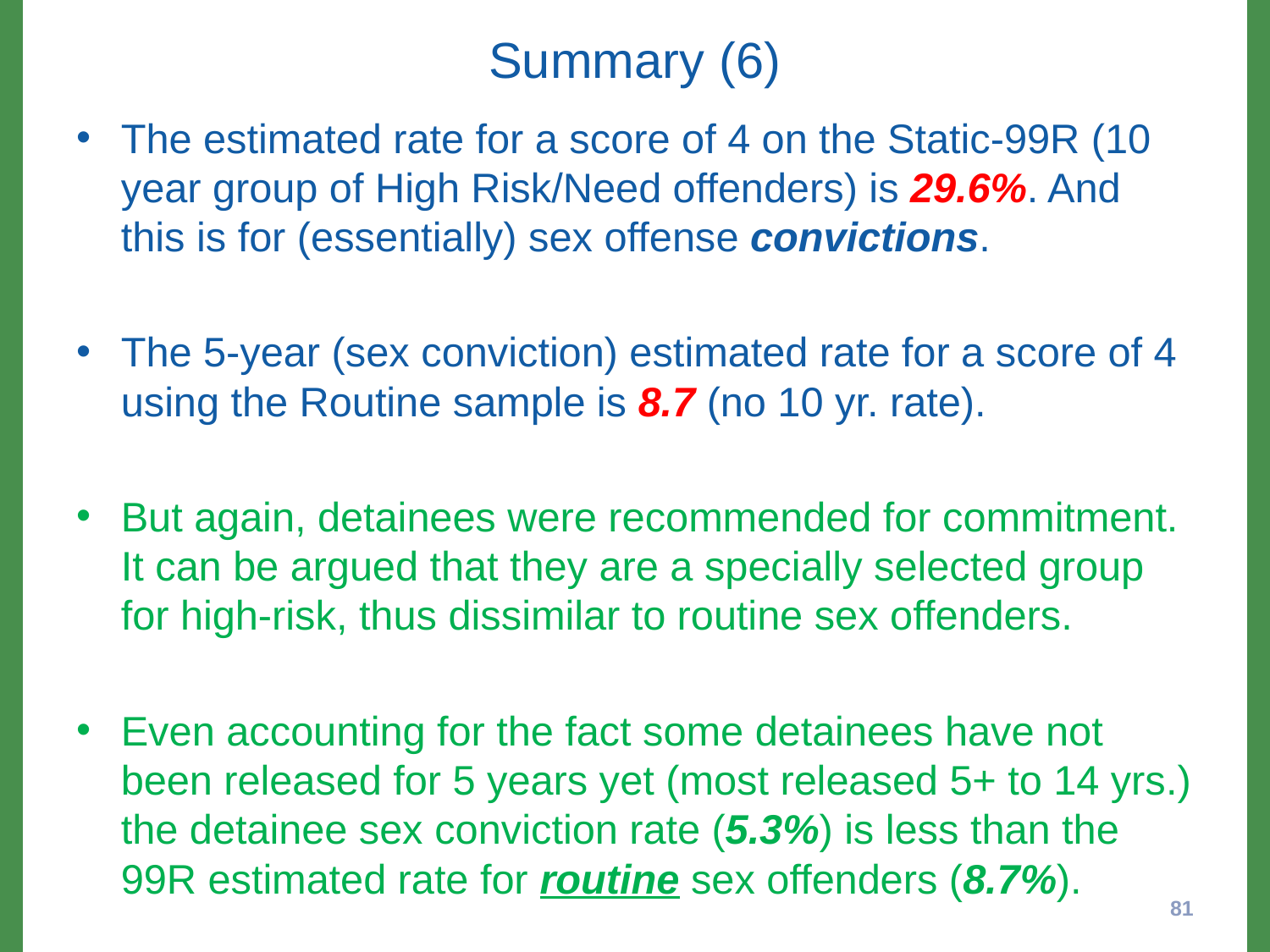

# Summary (6)
The estimated rate for a score of 4 on the Static-99R (10 year group of High Risk/Need offenders) is 29.6%. And this is for (essentially) sex offense convictions.

The 5-year (sex conviction) estimated rate for a score of 4 using the Routine sample is 8.7 (no 10 yr. rate).

But again, detainees were recommended for commitment. It can be argued that they are a specially selected group for high-risk, thus dissimilar to routine sex offenders.

Even accounting for the fact some detainees have not been released for 5 years yet (most released 5+ to 14 yrs.) the detainee sex conviction rate (5.3%) is less than the 99R estimated rate for routine sex offenders (8.7%).
81